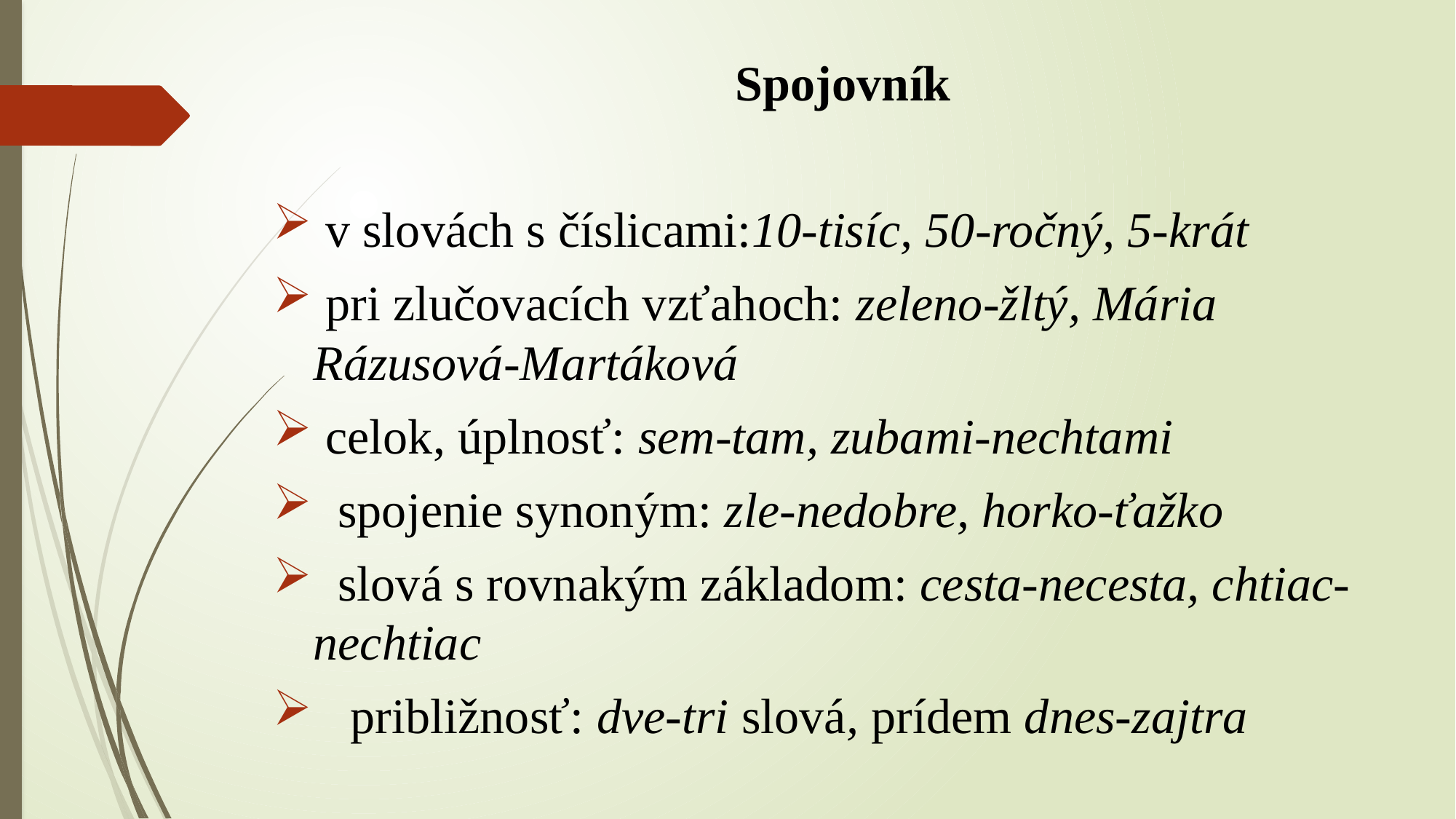

Spojovník

 v slovách s číslicami:10-tisíc, 50-ročný, 5-krát
 pri zlučovacích vzťahoch: zeleno-žltý, Mária Rázusová-Martáková
 celok, úplnosť: sem-tam, zubami-nechtami
  spojenie synoným: zle-nedobre, horko-ťažko
  slová s rovnakým základom: cesta-necesta, chtiac-nechtiac
   približnosť: dve-tri slová, prídem dnes-zajtra